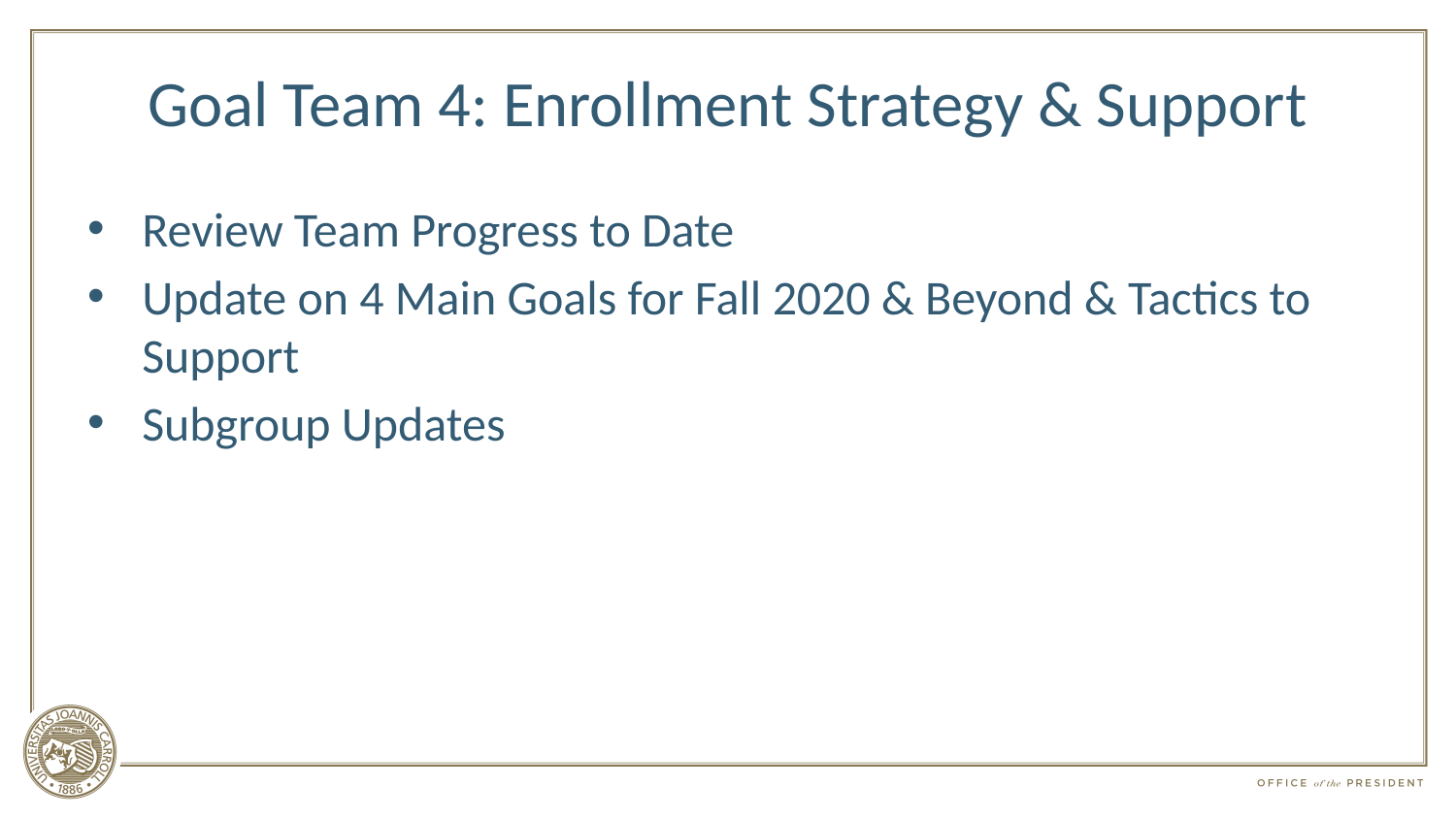

# Goal Team 4: Enrollment Strategy & Support
Review Team Progress to Date
Update on 4 Main Goals for Fall 2020 & Beyond & Tactics to Support
Subgroup Updates